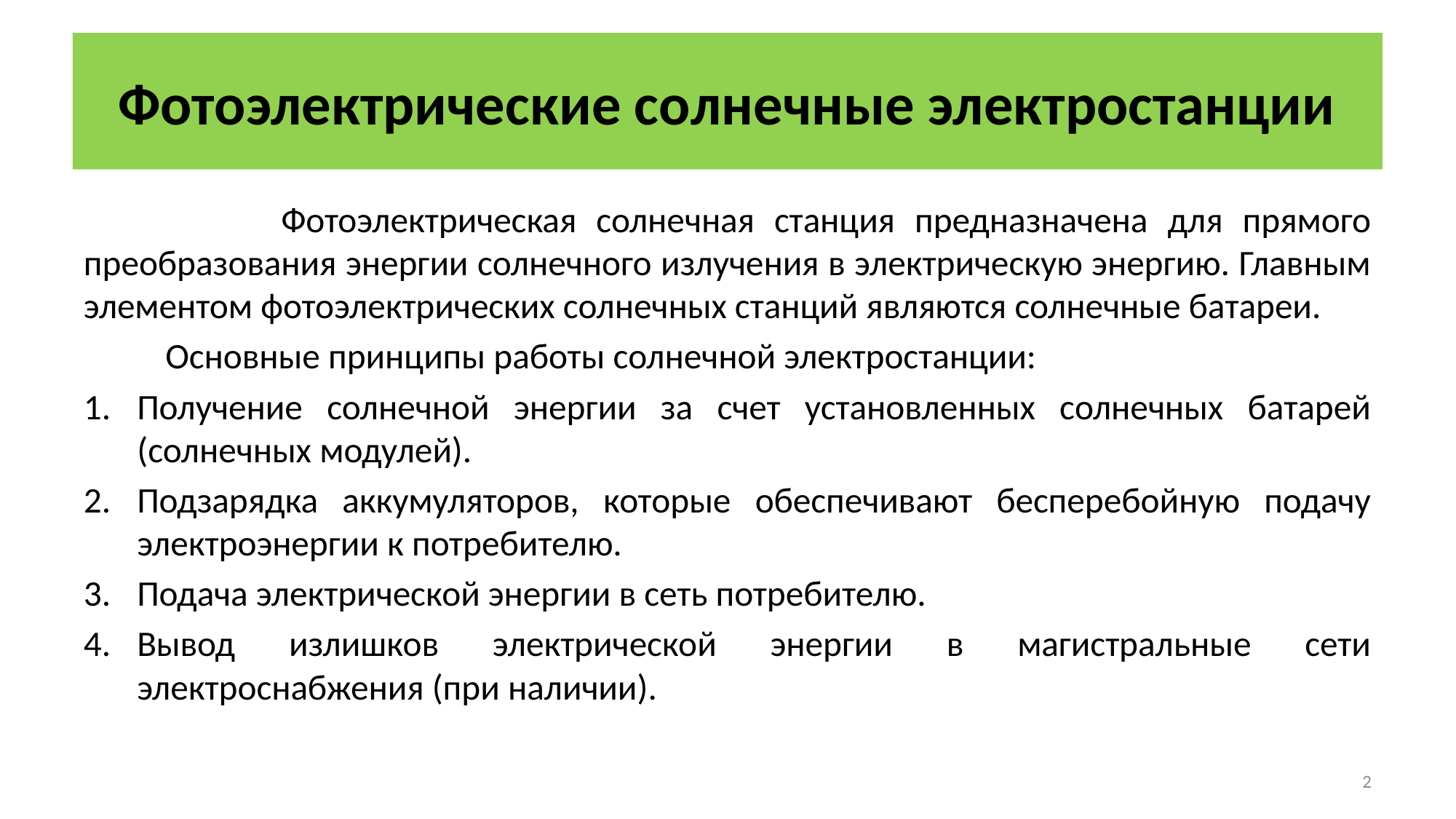

# Фотоэлектрические солнечные электростанции
          Фотоэлектрическая солнечная станция предназначена для прямого преобразования энергии солнечного излучения в электрическую энергию. Главным элементом фотоэлектрических солнечных станций являются солнечные батареи.
          Основные принципы работы солнечной электростанции:
Получение солнечной энергии за счет установленных солнечных батарей (солнечных модулей).
Подзарядка аккумуляторов, которые обеспечивают бесперебойную подачу электроэнергии к потребителю.
Подача электрической энергии в сеть потребителю.
Вывод излишков электрической энергии в магистральные сети электроснабжения (при наличии).

2